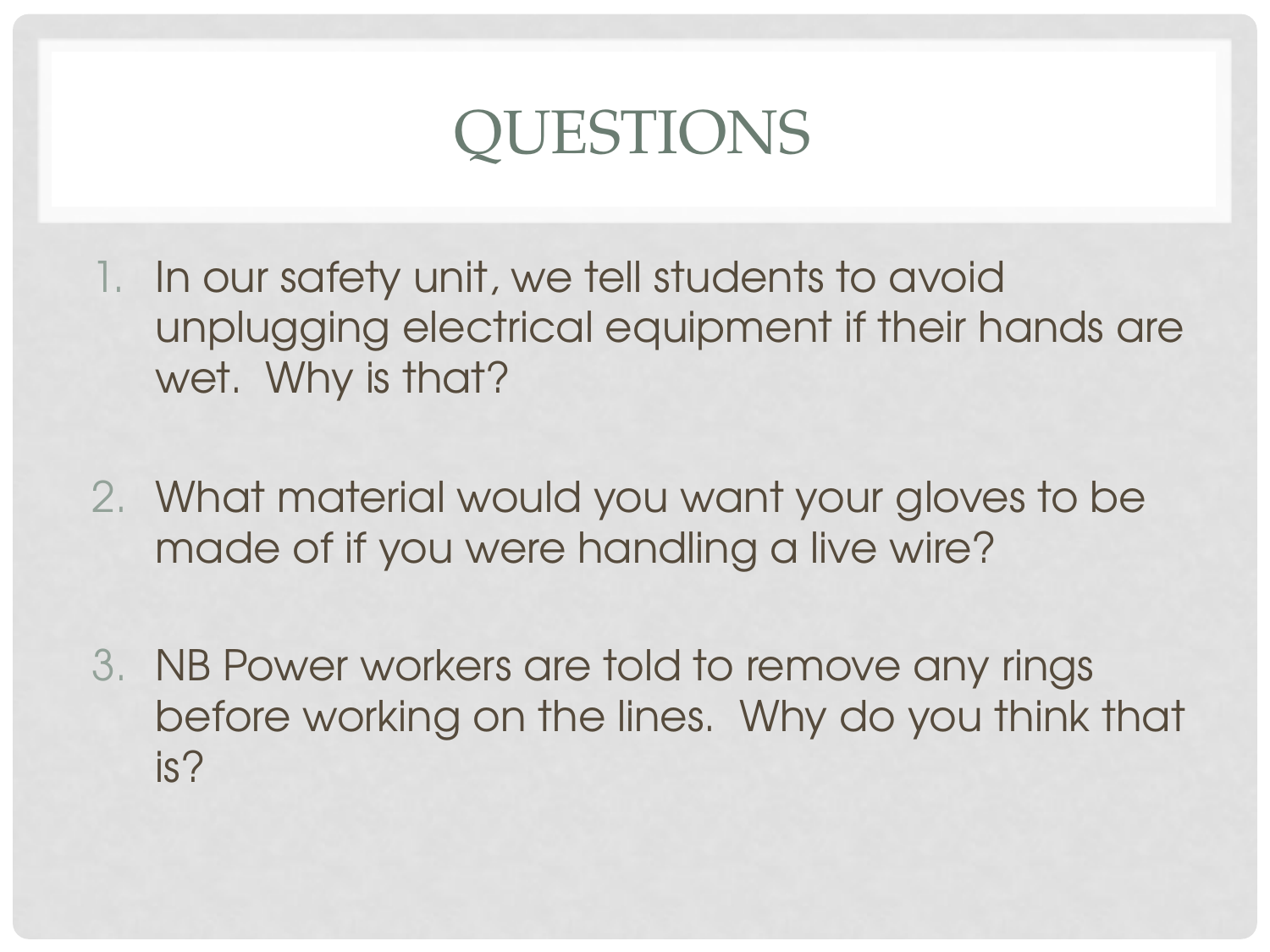

# Questions
In our safety unit, we tell students to avoid unplugging electrical equipment if their hands are wet.  Why is that?

What material would you want your gloves to be made of if you were handling a live wire?

NB Power workers are told to remove any rings before working on the lines.  Why do you think that is?